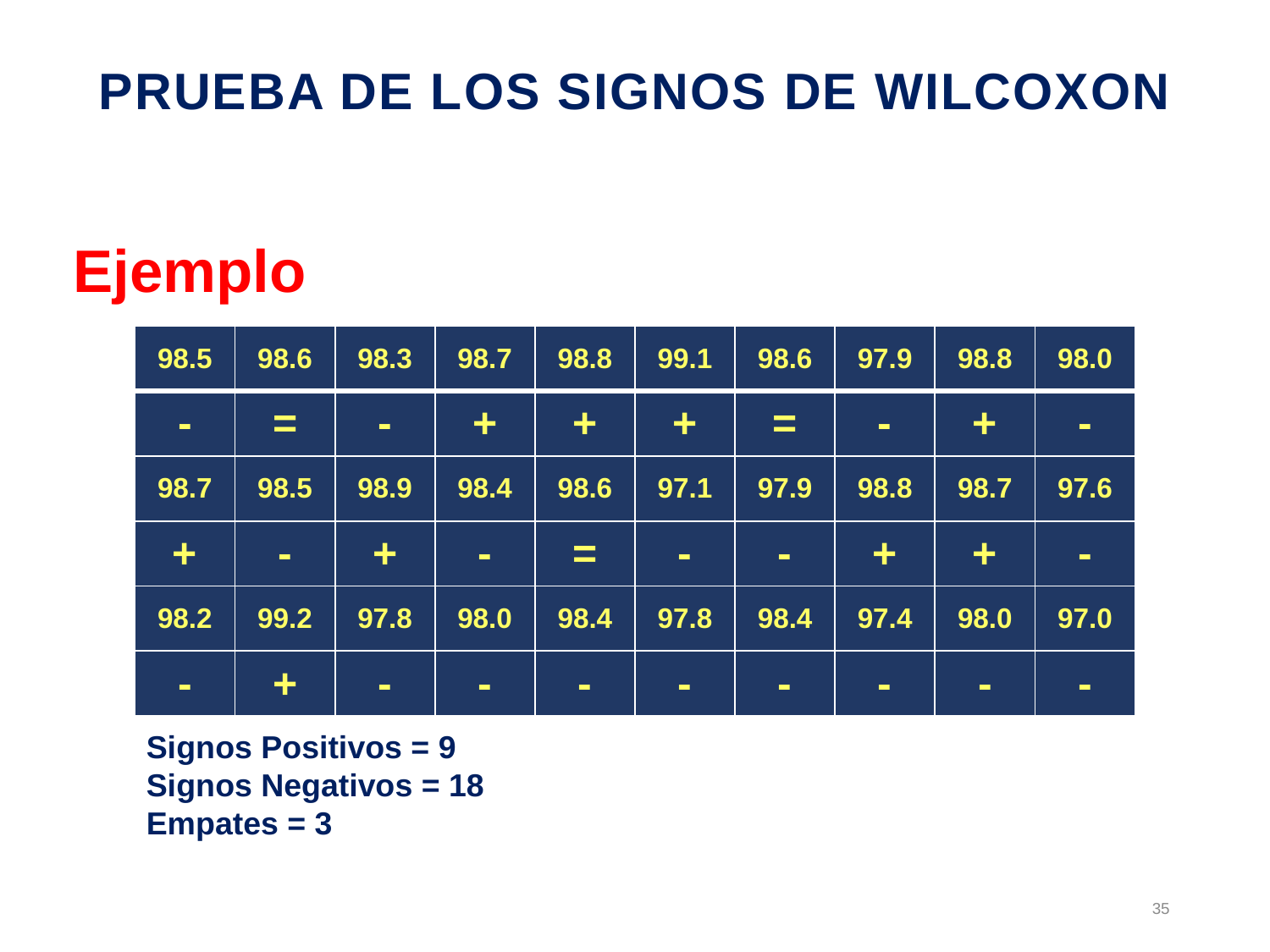

# Prueba de los Signos de Wilcoxon
Ejemplo

| 98.5 | 98.6 | 98.3 | 98.7 | 98.8 | 99.1 | 98.6 | 97.9 | 98.8 | 98.0 |
| --- | --- | --- | --- | --- | --- | --- | --- | --- | --- |
| - | = | - | + | + | + | = | - | + | - |
| 98.7 | 98.5 | 98.9 | 98.4 | 98.6 | 97.1 | 97.9 | 98.8 | 98.7 | 97.6 |
| + | - | + | - | = | - | - | + | + | - |
| 98.2 | 99.2 | 97.8 | 98.0 | 98.4 | 97.8 | 98.4 | 97.4 | 98.0 | 97.0 |
| - | + | - | - | - | - | - | - | - | - |
Signos Positivos = 9
Signos Negativos = 18
Empates = 3

35